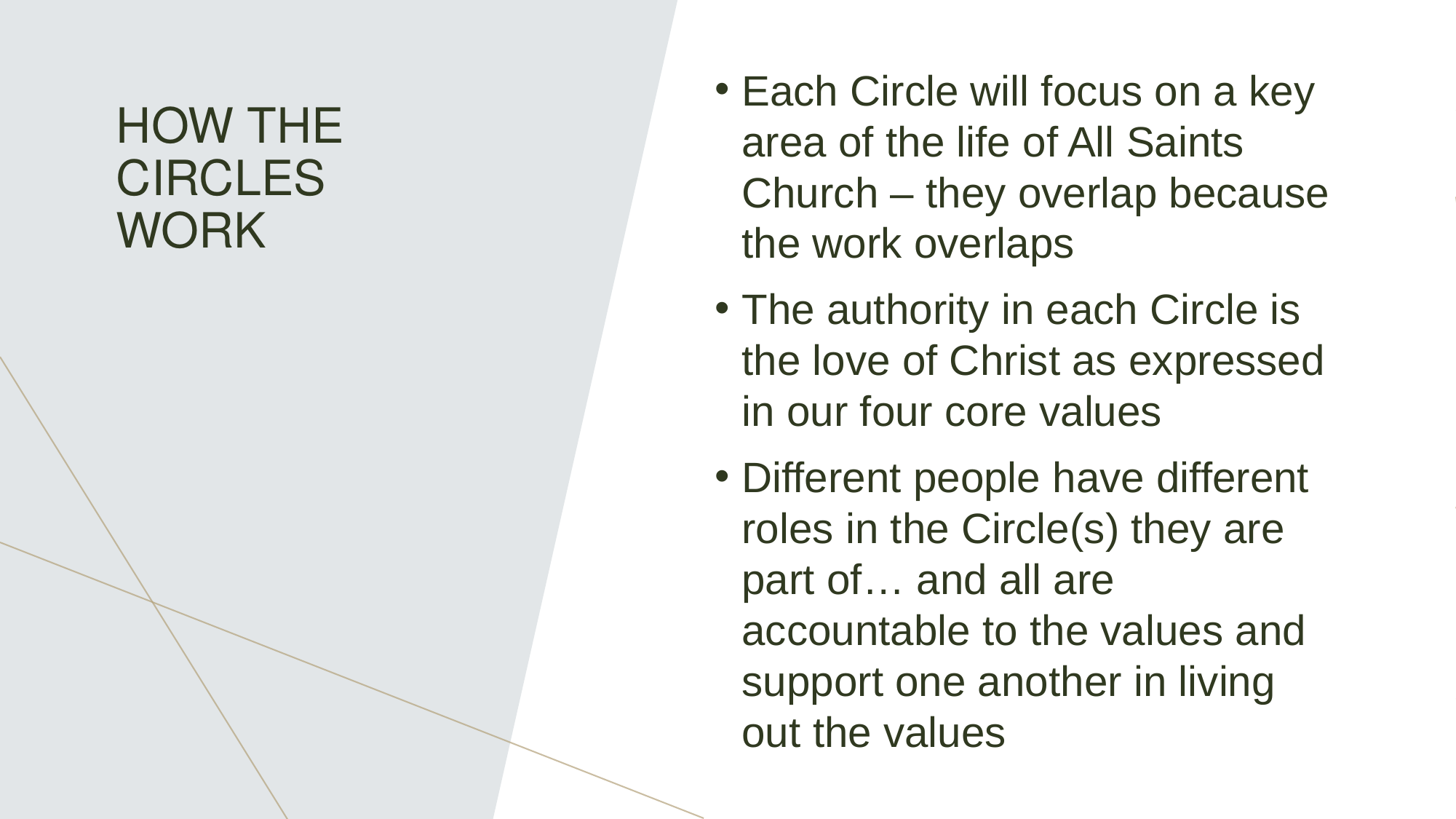

Each Circle will focus on a key area of the life of All Saints Church – they overlap because the work overlaps
The authority in each Circle is the love of Christ as expressed in our four core values
Different people have different roles in the Circle(s) they are part of… and all are accountable to the values and support one another in living out the values
# HOW THE CIRCLES WORK